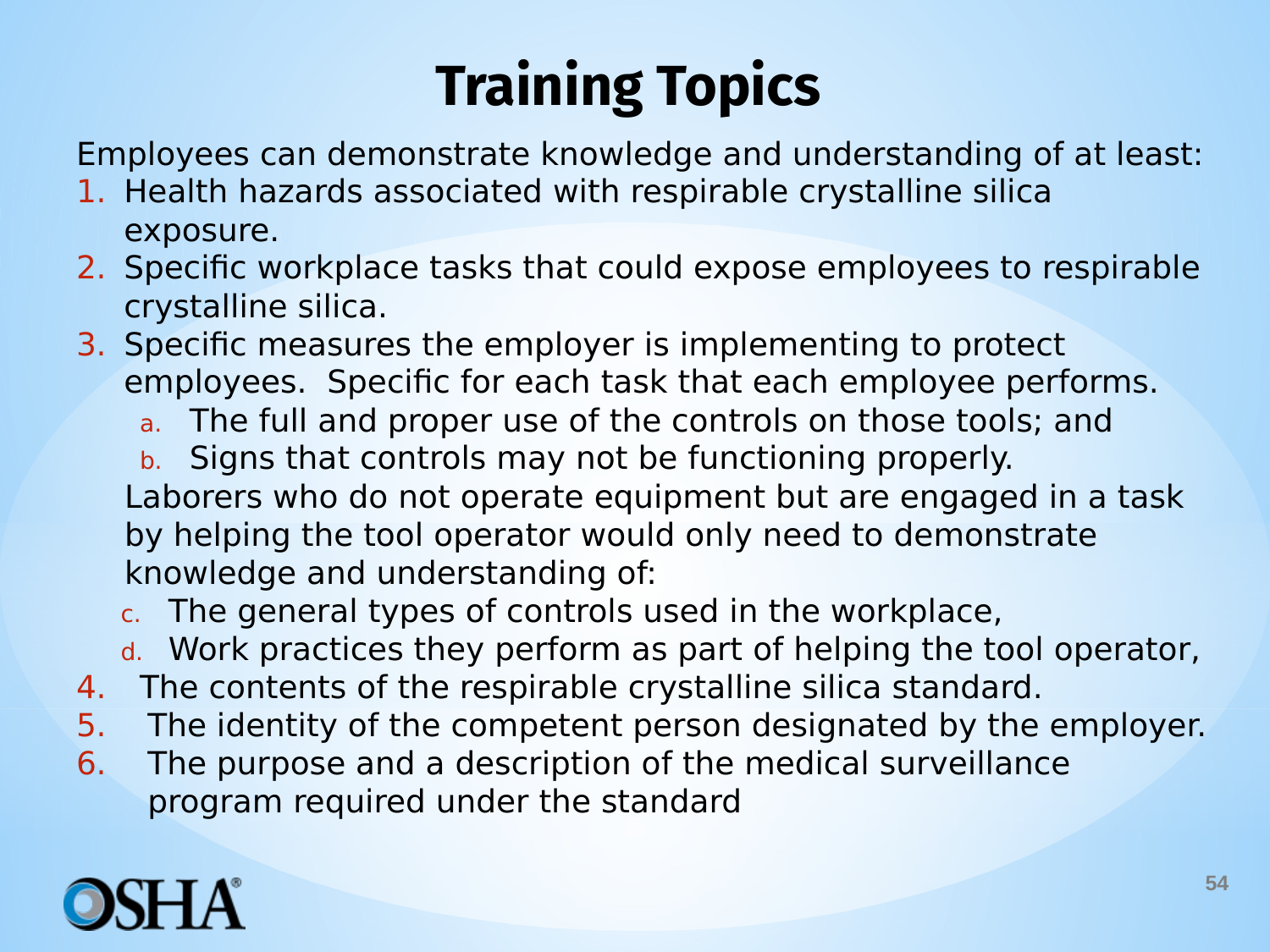

# Training Topics
Employees can demonstrate knowledge and understanding of at least:
Health hazards associated with respirable crystalline silica exposure.
Specific workplace tasks that could expose employees to respirable crystalline silica.
Specific measures the employer is implementing to protect employees.  Specific for each task that each employee performs.
 The full and proper use of the controls on those tools; and
 Signs that controls may not be functioning properly.
Laborers who do not operate equipment but are engaged in a task by helping the tool operator would only need to demonstrate knowledge and understanding of:
The general types of controls used in the workplace,
Work practices they perform as part of helping the tool operator,
The contents of the respirable crystalline silica standard.
The identity of the competent person designated by the employer.
The purpose and a description of the medical surveillance program required under the standard
54